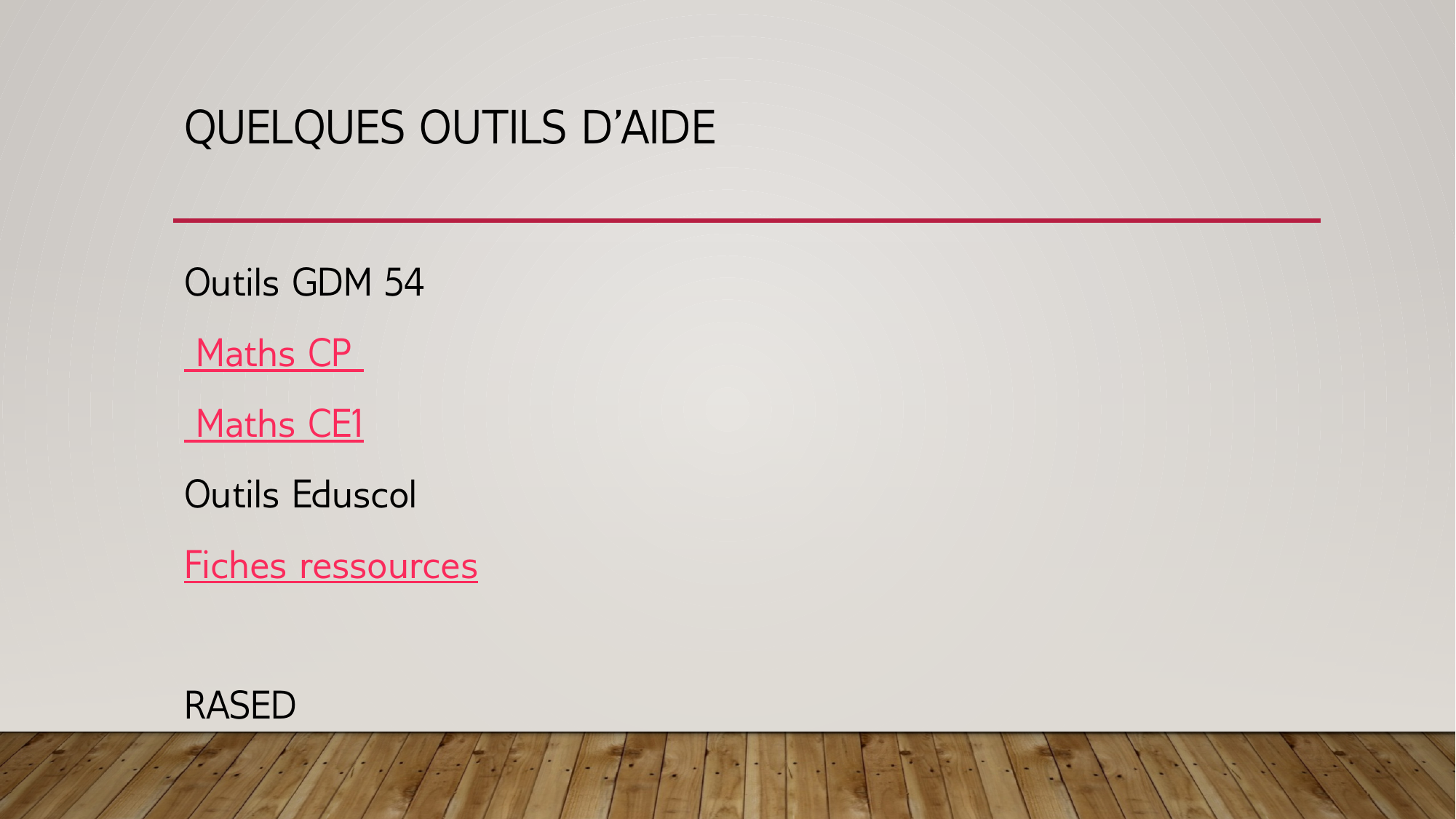

# Quelques outils d’aide
Outils GDM 54
 Maths CP
 Maths CE1
Outils Eduscol
Fiches ressources

RASED